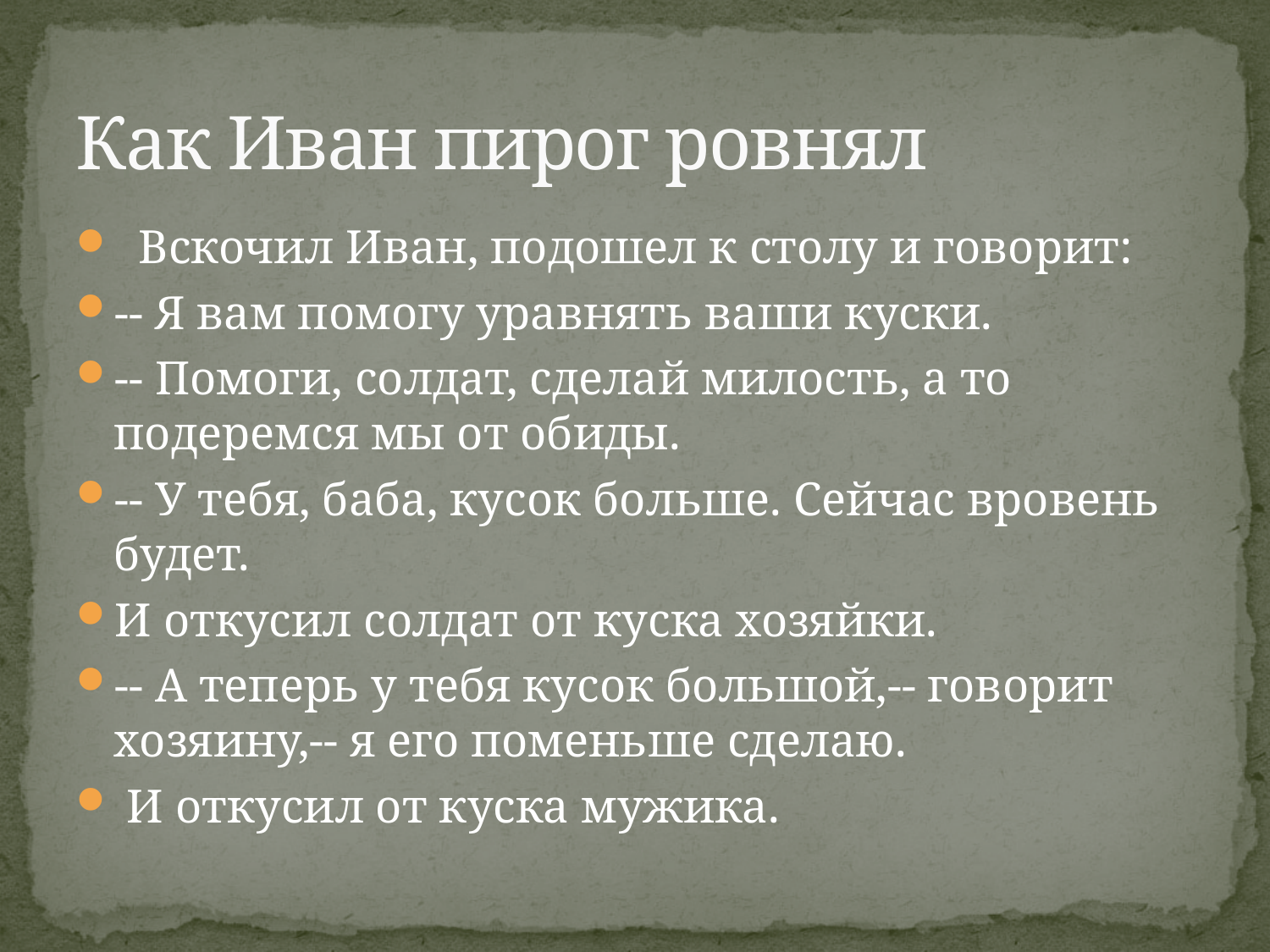

# Как Иван пирог ровнял
  Вскочил Иван, подошел к столу и говорит:
-- Я вам помогу уравнять ваши куски.
-- Помоги, солдат, сделай милость, а то подеремся мы от обиды.
-- У тебя, баба, кусок больше. Сейчас вровень будет.
И откусил солдат от куска хозяйки.
-- А теперь у тебя кусок большой,-- говорит хозяину,-- я его поменьше сделаю.
 И откусил от куска мужика.